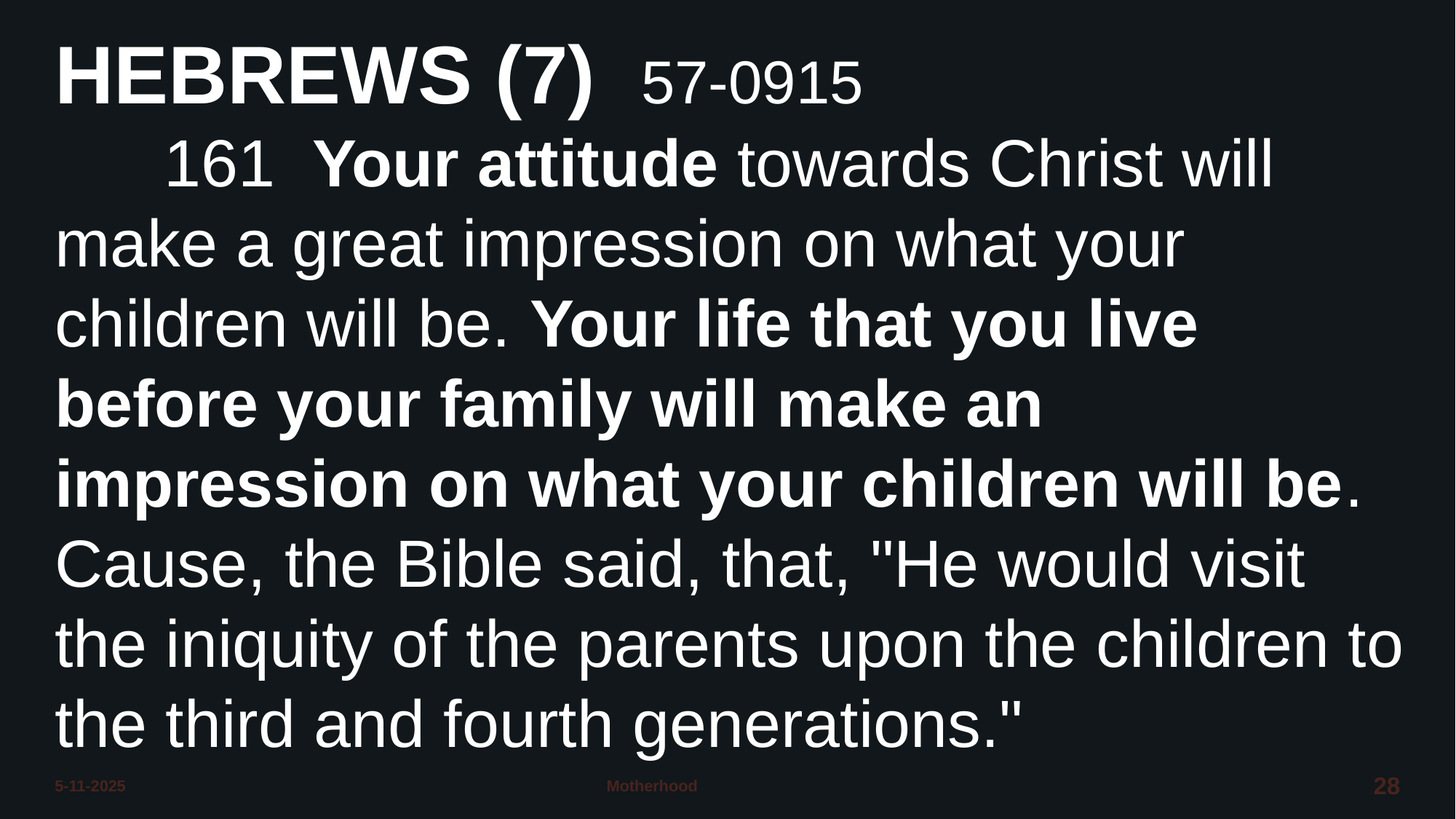

HEBREWS (7)  57-0915
	161  Your attitude towards Christ will make a great impression on what your children will be. Your life that you live before your family will make an impression on what your children will be. Cause, the Bible said, that, "He would visit the iniquity of the parents upon the children to the third and fourth generations."
5-11-2025
Motherhood
28